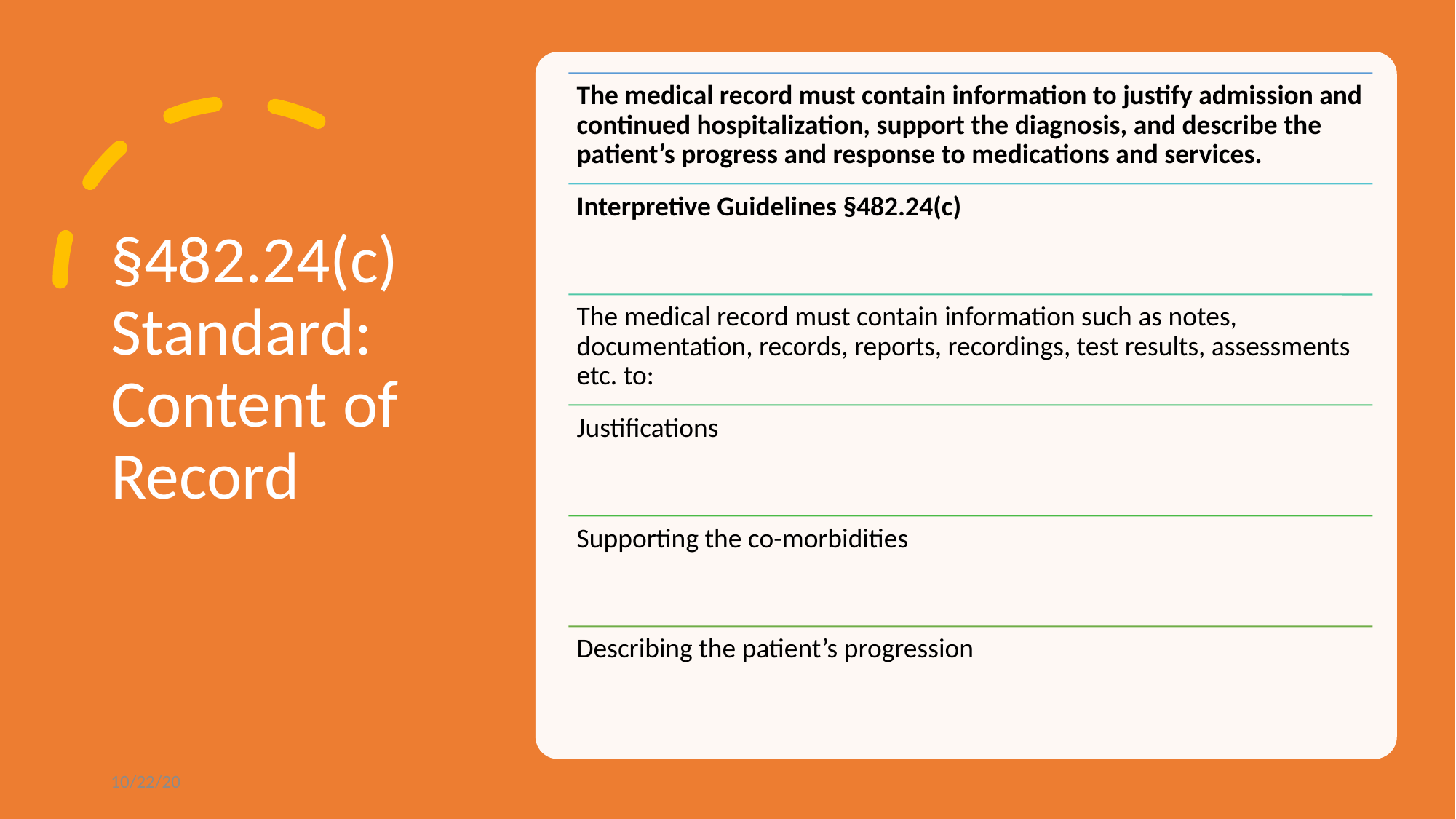

The medical record must contain information to justify admission and continued hospitalization, support the diagnosis, and describe the patient’s progress and response to medications and services.
Interpretive Guidelines §482.24(c)
The medical record must contain information such as notes, documentation, records, reports, recordings, test results, assessments etc. to:
Justifications
Supporting the co-morbidities
Describing the patient’s progression
# §482.24(c) Standard: Content of Record

10/22/20
Rosale Lobo PhD, RN - Strategic Nursing Documentation